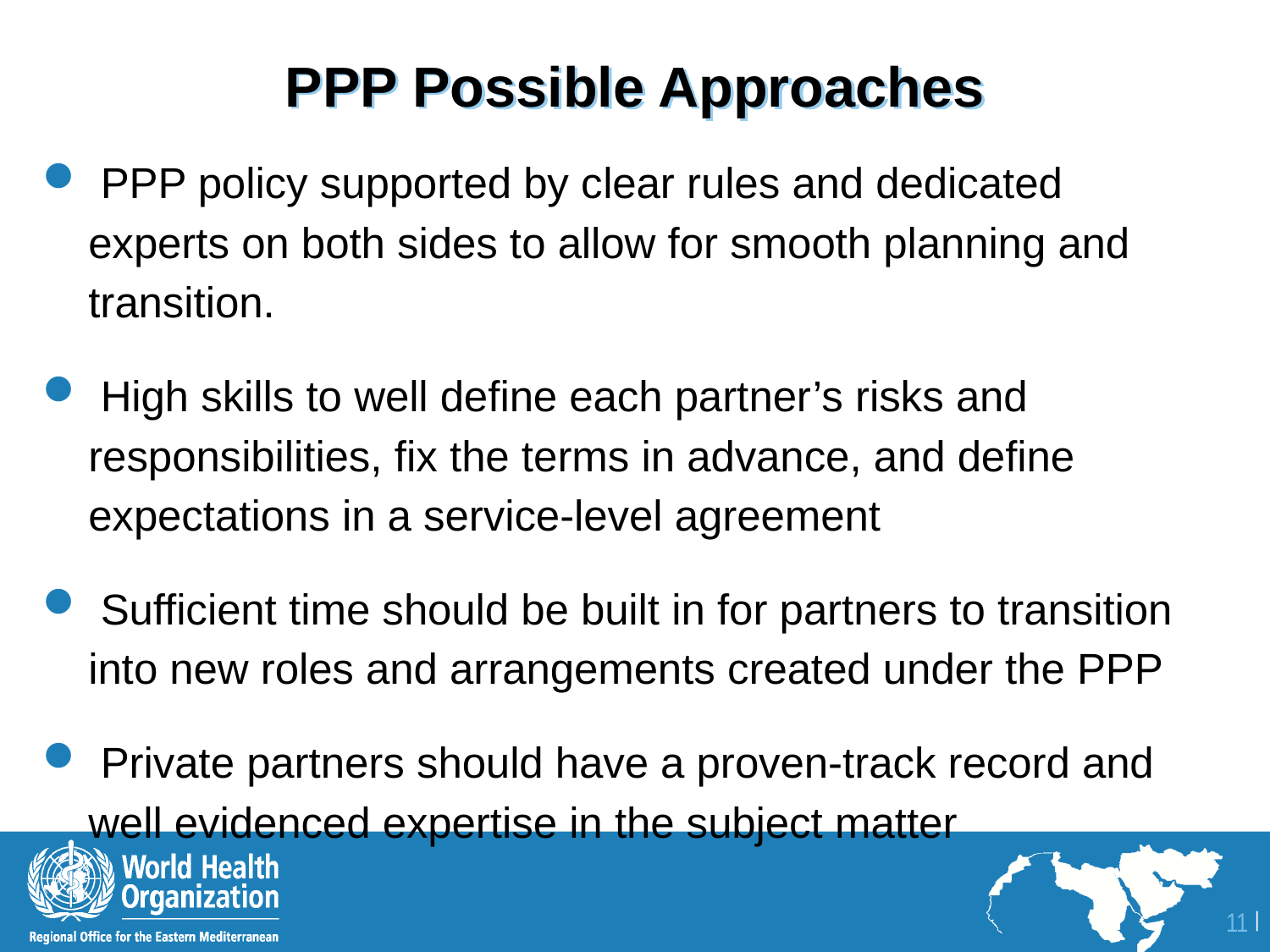

# PPP Possible Approaches
 PPP policy supported by clear rules and dedicated experts on both sides to allow for smooth planning and transition.
 High skills to well define each partner’s risks and responsibilities, fix the terms in advance, and define expectations in a service-level agreement
 Sufficient time should be built in for partners to transition into new roles and arrangements created under the PPP
 Private partners should have a proven-track record and well evidenced expertise in the subject matter